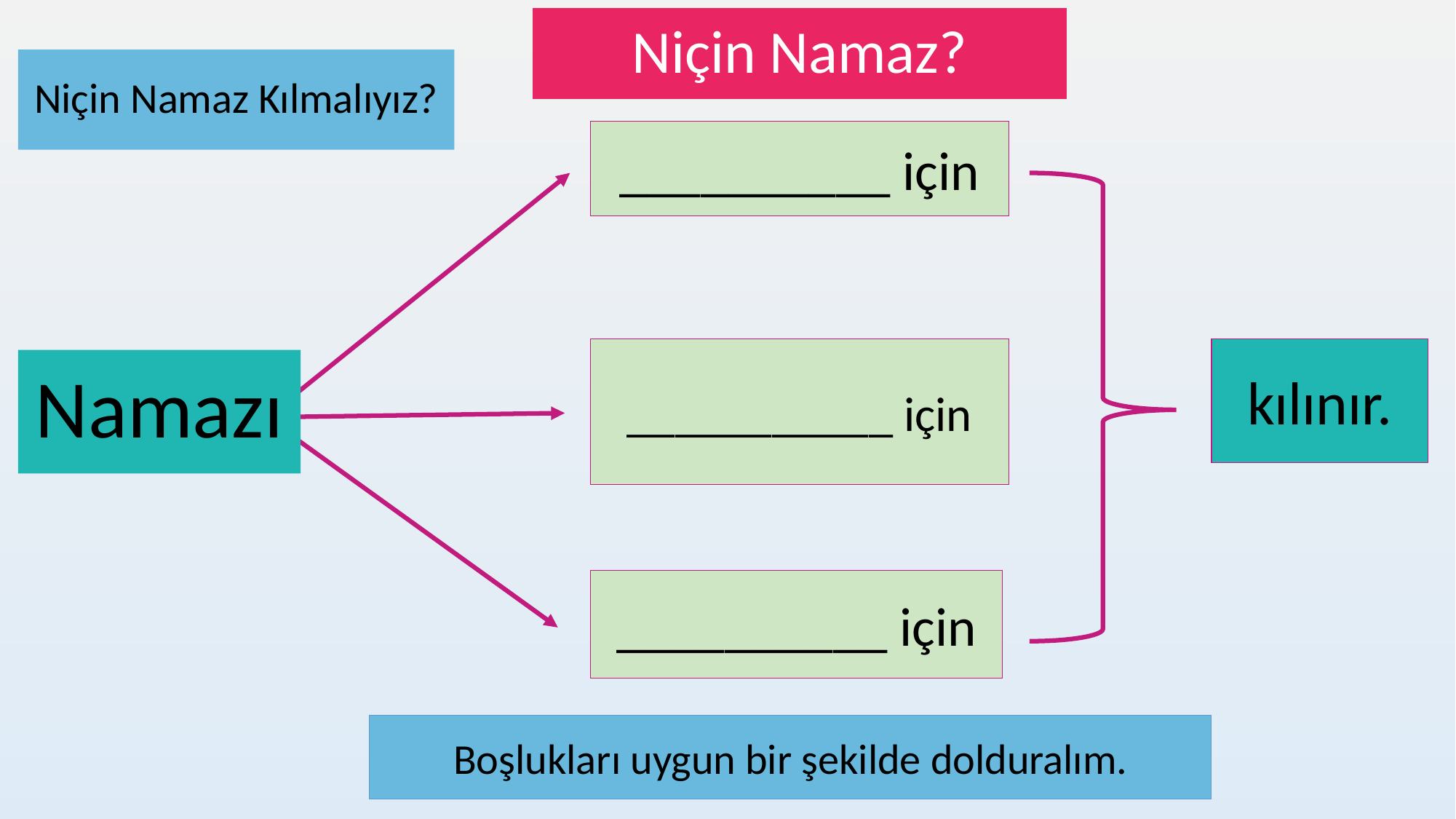

Niçin Namaz?
Niçin Namaz Kılmalıyız?
__________ için

___________ için
kılınır.
# Namazı
__________ için
Boşlukları uygun bir şekilde dolduralım.